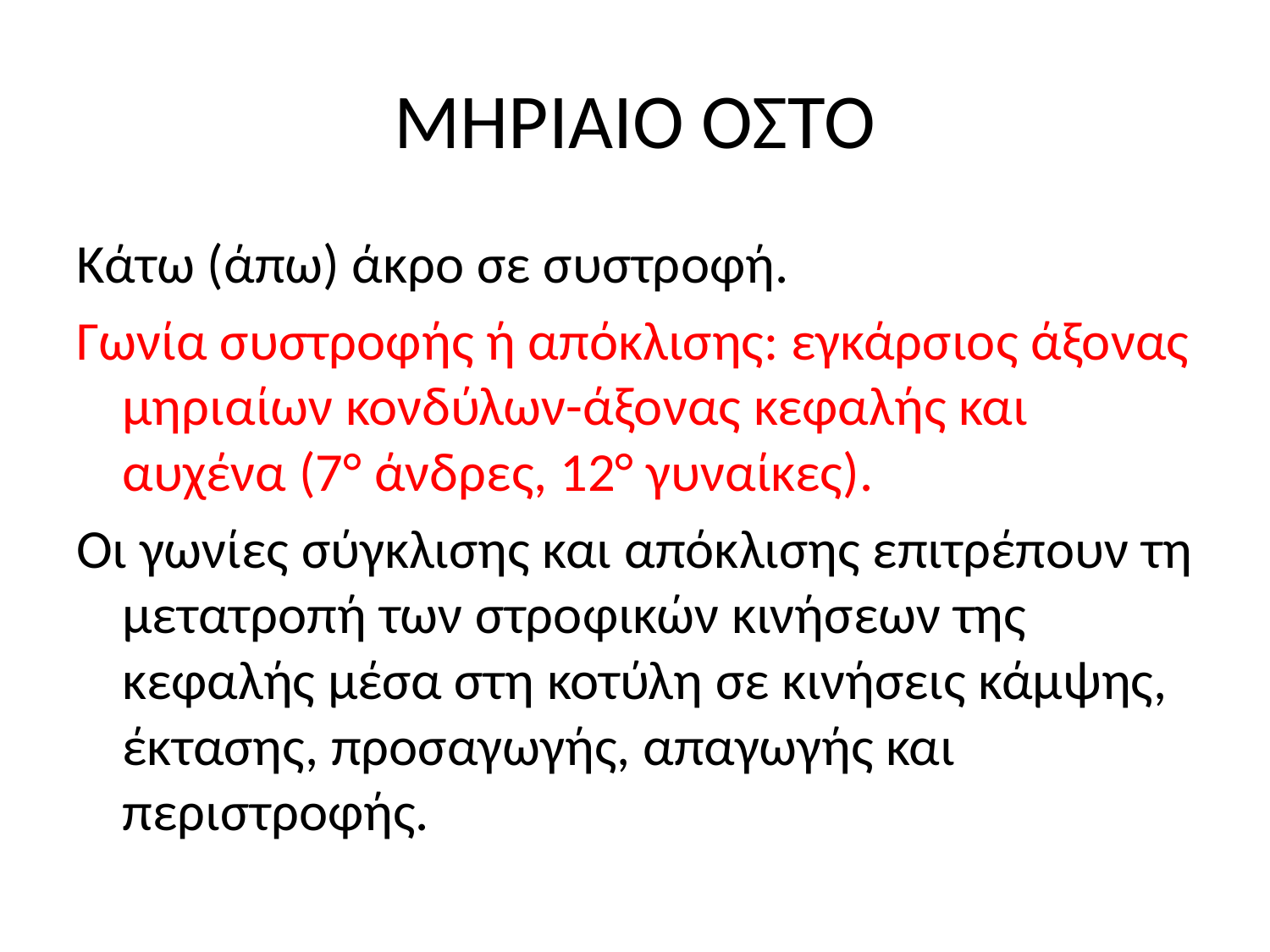

# ΜΗΡΙΑΙΟ ΟΣΤΟ
Κάτω (άπω) άκρο σε συστροφή.
Γωνία συστροφής ή απόκλισης: εγκάρσιος άξονας μηριαίων κονδύλων-άξονας κεφαλής και αυχένα (7° άνδρες, 12° γυναίκες).
Οι γωνίες σύγκλισης και απόκλισης επιτρέπουν τη μετατροπή των στροφικών κινήσεων της κεφαλής μέσα στη κοτύλη σε κινήσεις κάμψης, έκτασης, προσαγωγής, απαγωγής και περιστροφής.